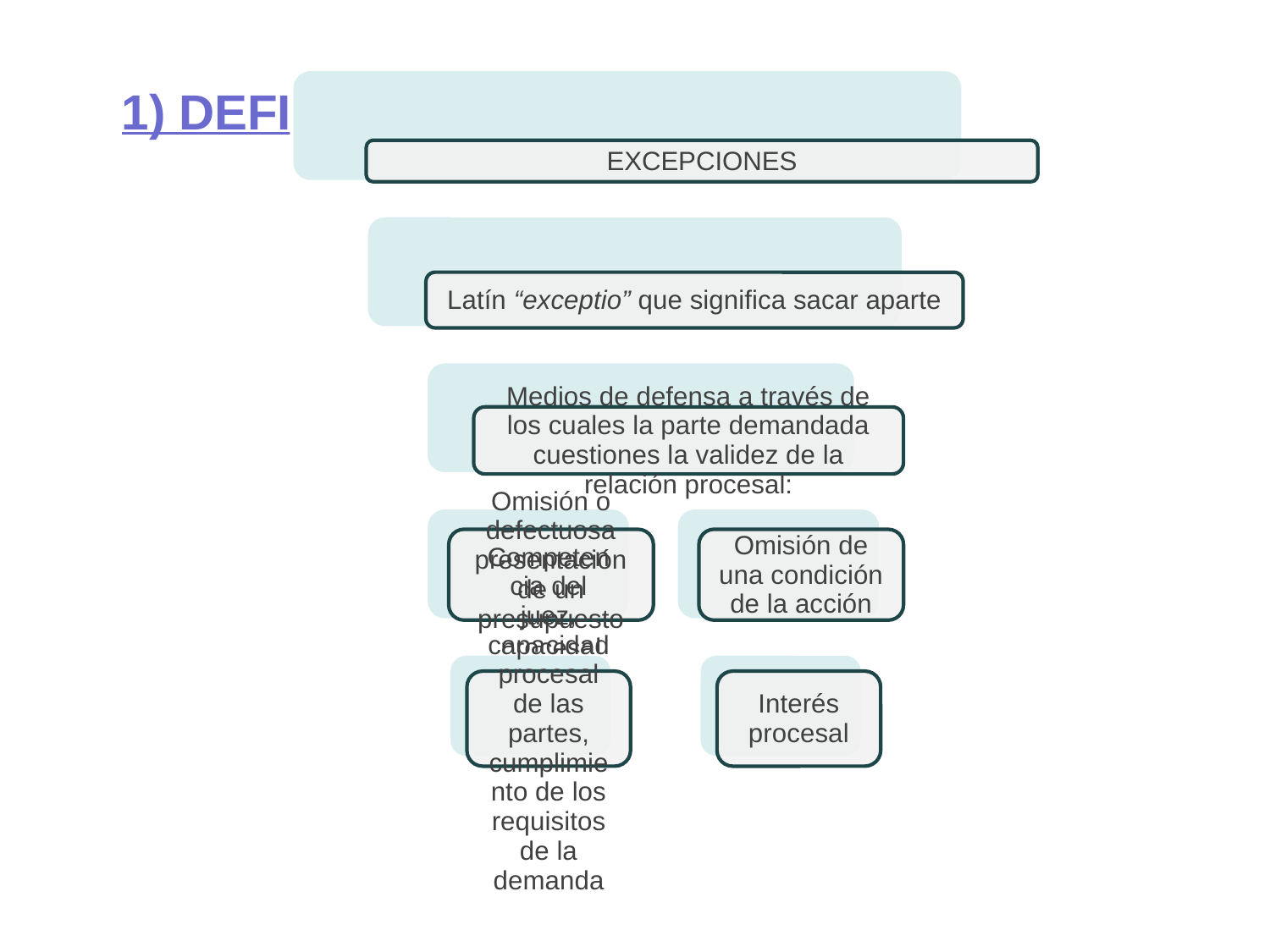

# 1) DEFINICIÓN
EXCEPCIONES
Latín “exceptio” que significa sacar aparte
Medios de defensa a través de los cuales la parte demandada cuestiones la validez de la relación procesal: